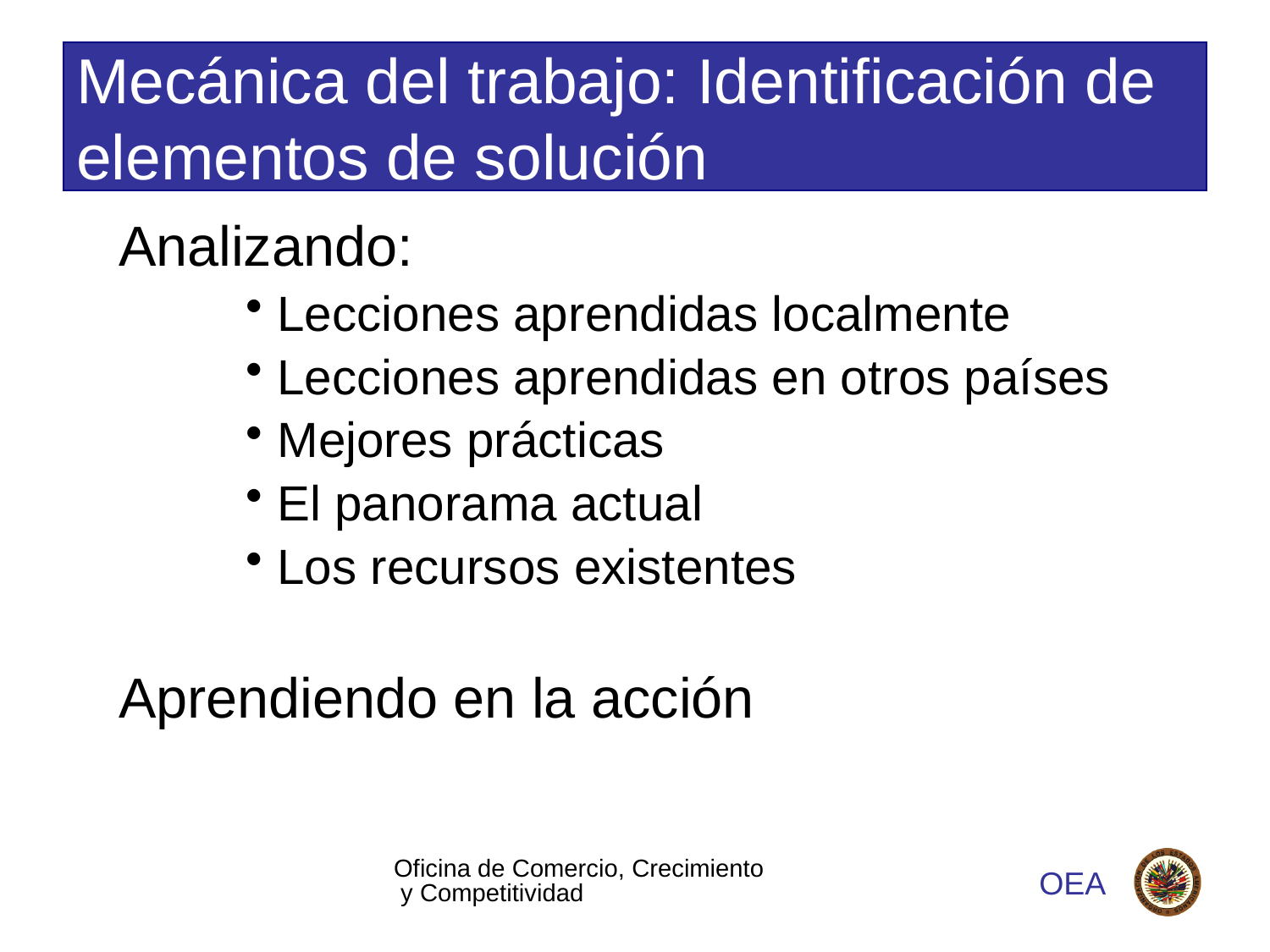

# Mecánica del trabajo: Identificación de  elementos de solución
Analizando:
Lecciones aprendidas localmente
Lecciones aprendidas en otros países
Mejores prácticas
El panorama actual
Los recursos existentes

Aprendiendo en la acción

Oficina de Comercio, Crecimiento y Competitividad